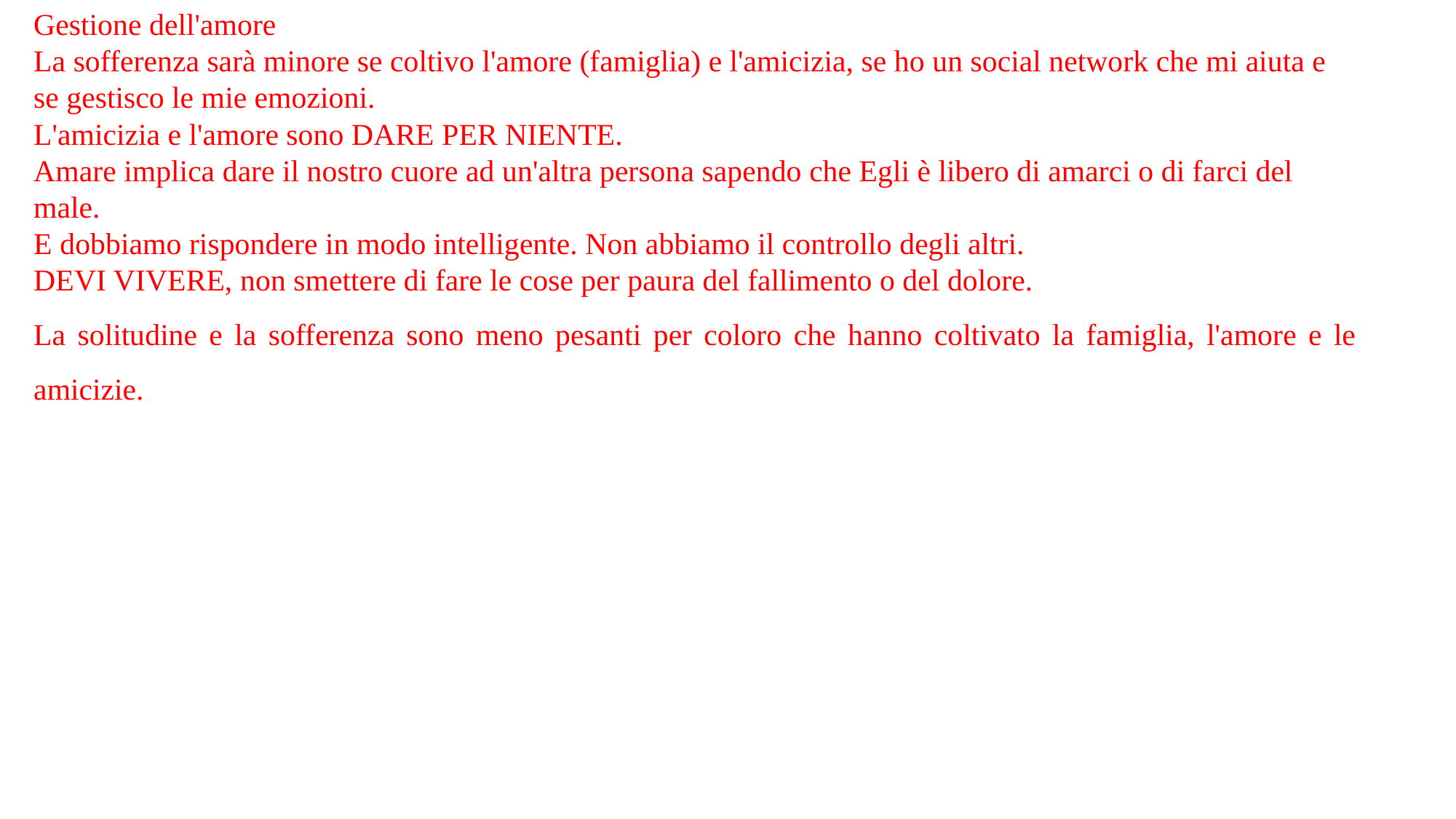

Gestione dell'amore
La sofferenza sarà minore se coltivo l'amore (famiglia) e l'amicizia, se ho un social network che mi aiuta e se gestisco le mie emozioni.
L'amicizia e l'amore sono DARE PER NIENTE.
Amare implica dare il nostro cuore ad un'altra persona sapendo che Egli è libero di amarci o di farci del male.
E dobbiamo rispondere in modo intelligente. Non abbiamo il controllo degli altri.
DEVI VIVERE, non smettere di fare le cose per paura del fallimento o del dolore.
La solitudine e la sofferenza sono meno pesanti per coloro che hanno coltivato la famiglia, l'amore e le amicizie.